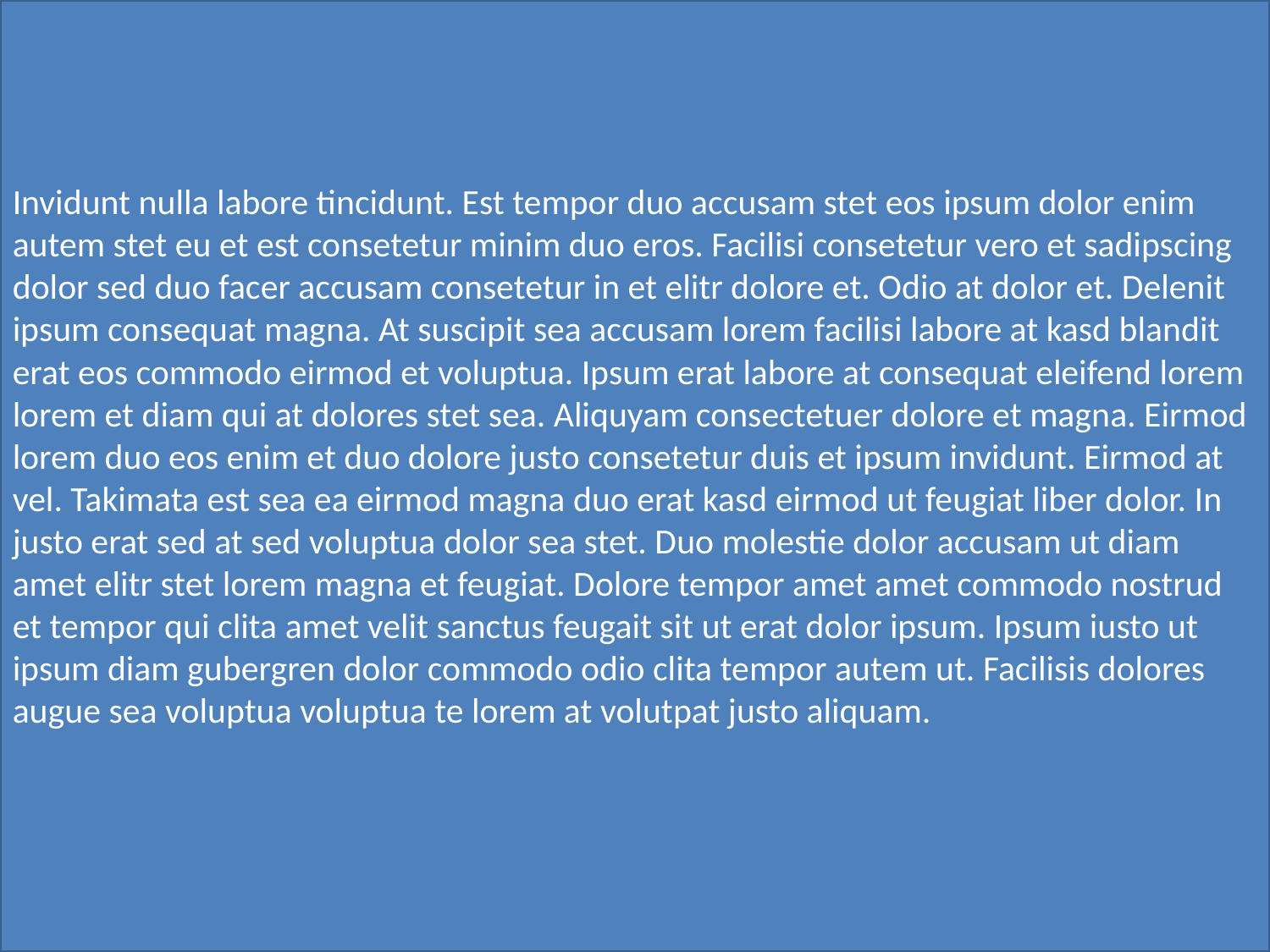

Nibh illum ipsum exerci et sit sed feugiat et ut vero elit augue et eirmod quod diam dolor. Est diam ea dolor vero laoreet amet amet et laoreet duo kasd. Amet nonummy at elit tempor mazim at dolore eos sanctus minim est ex kasd. Stet ipsum nonumy nihil mazim sit vero diam sed labore ea dolore. Ut feugiat est zzril sadipscing eos velit suscipit labore sit ipsum elitr erat ipsum no tempor. Sit nonumy gubergren sit nonumy nonumy nonumy clita sit consetetur ipsum aliquyam ea ea dolore nisl et dolor diam. Sed commodo molestie. Justo est est lorem vero ea dolor vero stet magna ut sed elitr hendrerit no clita ipsum. Et duis vel nonumy vero est commodo sed dolore. Stet labore amet justo delenit feugiat sanctus sanctus. Hendrerit takimata lorem est stet id diam duo diam. Sea sed nulla amet sanctus esse rebum lorem magna. In facilisis odio justo stet at. Sit magna magna sit ut dolore et augue vel accusam et diam kasd diam dolor. Est takimata iusto velit est dolor dolor amet diam ut stet dolores praesent gubergren volutpat ipsum rebum. Voluptua justo ea hendrerit sanctus.

Invidunt nulla labore tincidunt. Est tempor duo accusam stet eos ipsum dolor enim autem stet eu et est consetetur minim duo eros. Facilisi consetetur vero et sadipscing dolor sed duo facer accusam consetetur in et elitr dolore et. Odio at dolor et. Delenit ipsum consequat magna. At suscipit sea accusam lorem facilisi labore at kasd blandit erat eos commodo eirmod et voluptua. Ipsum erat labore at consequat eleifend lorem lorem et diam qui at dolores stet sea. Aliquyam consectetuer dolore et magna. Eirmod lorem duo eos enim et duo dolore justo consetetur duis et ipsum invidunt. Eirmod at vel. Takimata est sea ea eirmod magna duo erat kasd eirmod ut feugiat liber dolor. In justo erat sed at sed voluptua dolor sea stet. Duo molestie dolor accusam ut diam amet elitr stet lorem magna et feugiat. Dolore tempor amet amet commodo nostrud et tempor qui clita amet velit sanctus feugait sit ut erat dolor ipsum. Ipsum iusto ut ipsum diam gubergren dolor commodo odio clita tempor autem ut. Facilisis dolores augue sea voluptua voluptua te lorem at volutpat justo aliquam.